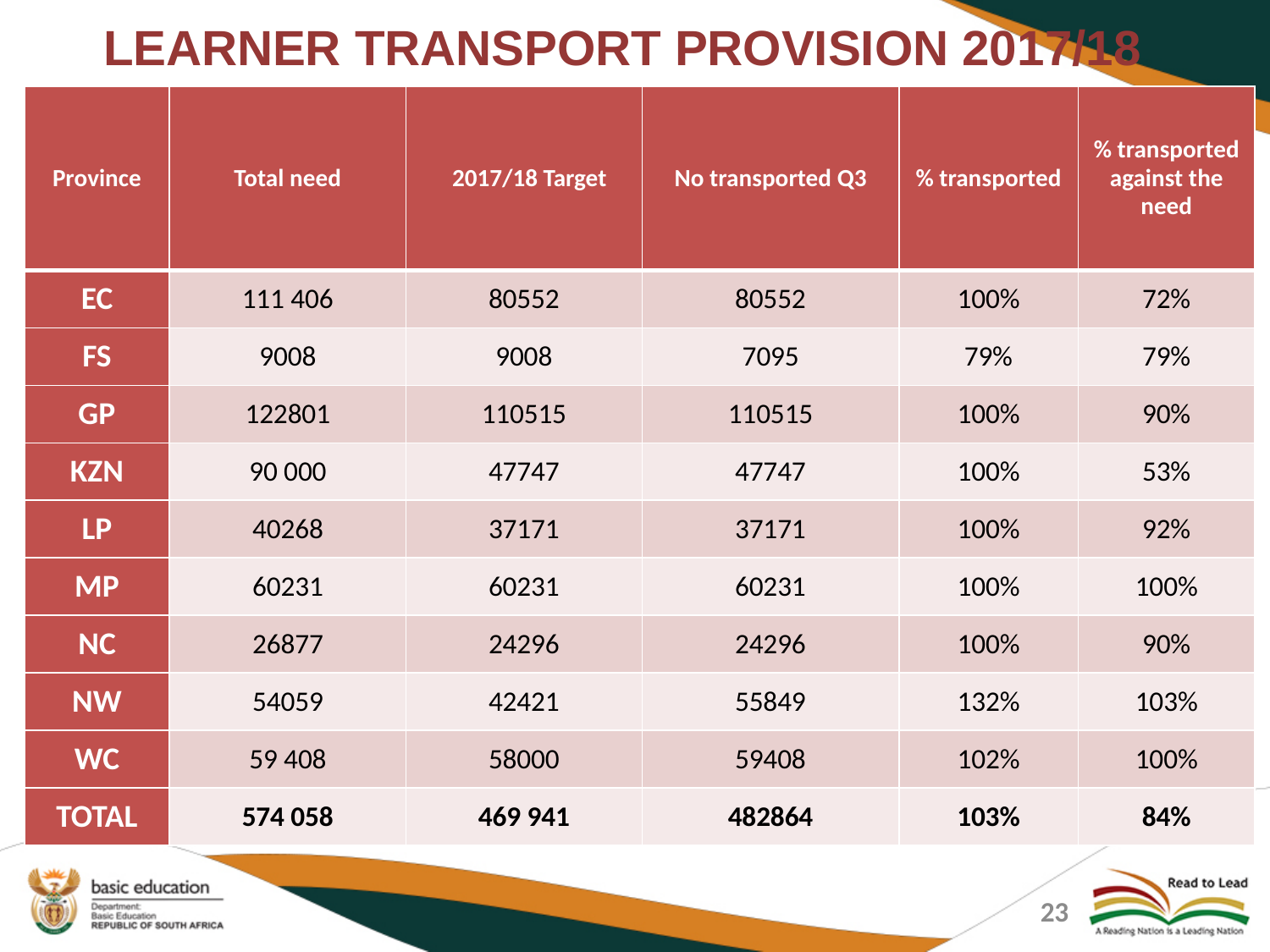

# LEARNER TRANSPORT PROVISION 2017/18
| Province | Total need | 2017/18 Target | No transported Q3 | % transported | % transported against the need |
| --- | --- | --- | --- | --- | --- |
| EC | 111 406 | 80552 | 80552 | 100% | 72% |
| FS | 9008 | 9008 | 7095 | 79% | 79% |
| GP | 122801 | 110515 | 110515 | 100% | 90% |
| KZN | 90 000 | 47747 | 47747 | 100% | 53% |
| LP | 40268 | 37171 | 37171 | 100% | 92% |
| MP | 60231 | 60231 | 60231 | 100% | 100% |
| NC | 26877 | 24296 | 24296 | 100% | 90% |
| NW | 54059 | 42421 | 55849 | 132% | 103% |
| WC | 59 408 | 58000 | 59408 | 102% | 100% |
| TOTAL | 574 058 | 469 941 | 482864 | 103% | 84% |
23